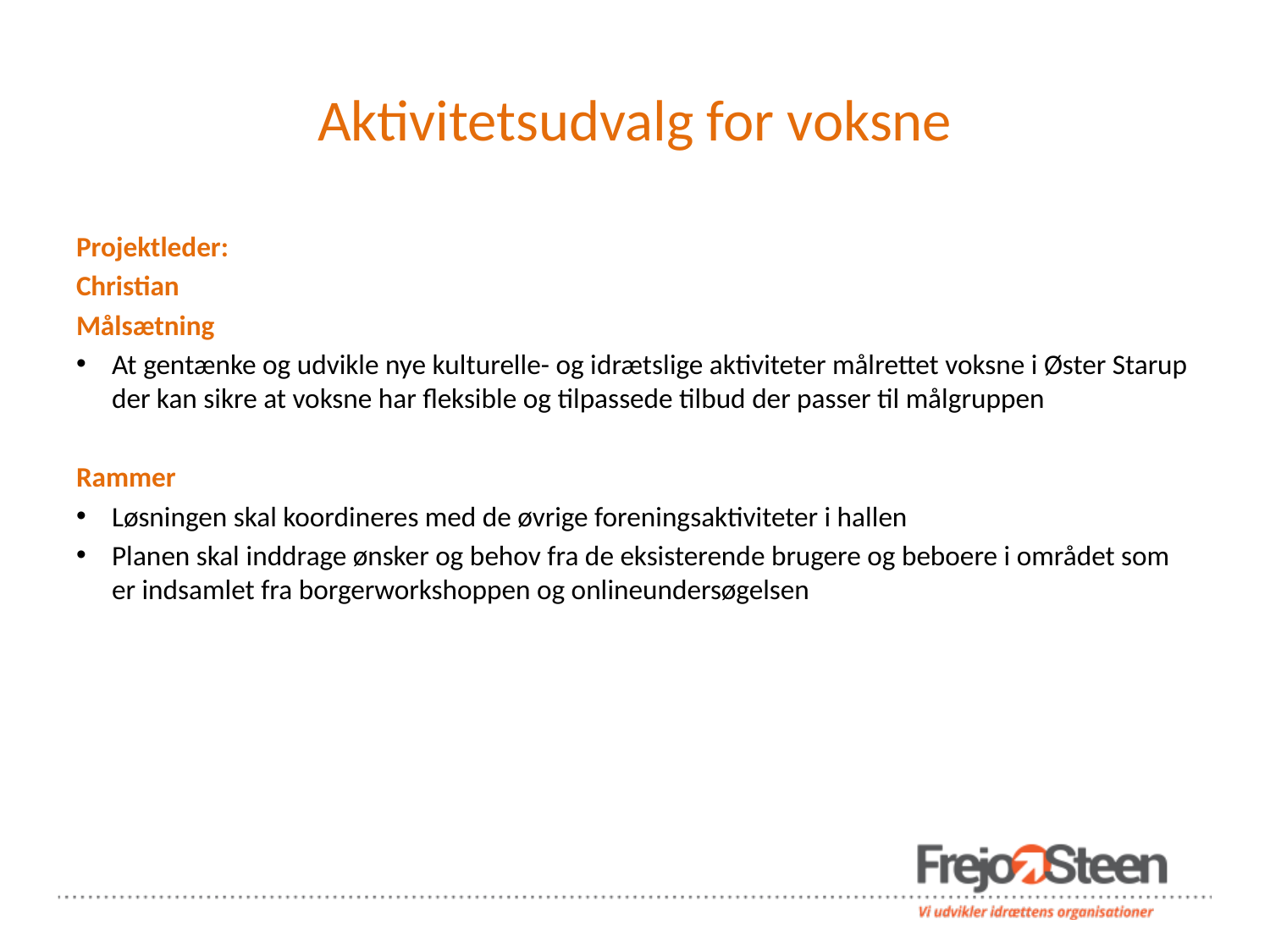

# Aktivitetsudvalg for voksne
Projektleder:
Christian
Målsætning
At gentænke og udvikle nye kulturelle- og idrætslige aktiviteter målrettet voksne i Øster Starup der kan sikre at voksne har fleksible og tilpassede tilbud der passer til målgruppen

Rammer
Løsningen skal koordineres med de øvrige foreningsaktiviteter i hallen
Planen skal inddrage ønsker og behov fra de eksisterende brugere og beboere i området som er indsamlet fra borgerworkshoppen og onlineundersøgelsen